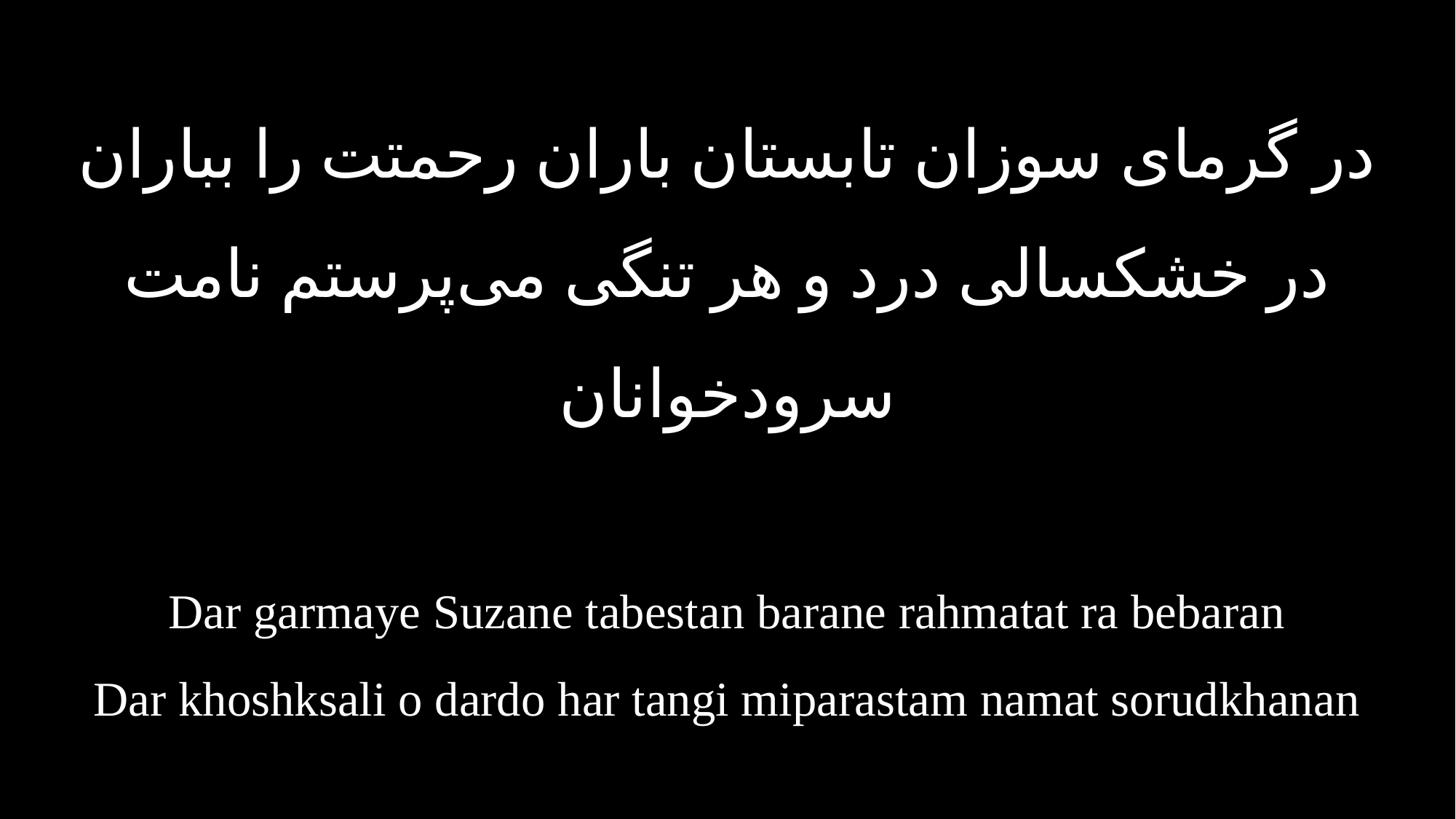

در گرمای سوزان تابستان باران رحمتت را بباران
در خشکسالی درد و هر تنگی می‌پرستم نامت سرودخوانان

Dar garmaye Suzane tabestan barane rahmatat ra bebaran
Dar khoshksali o dardo har tangi miparastam namat sorudkhanan